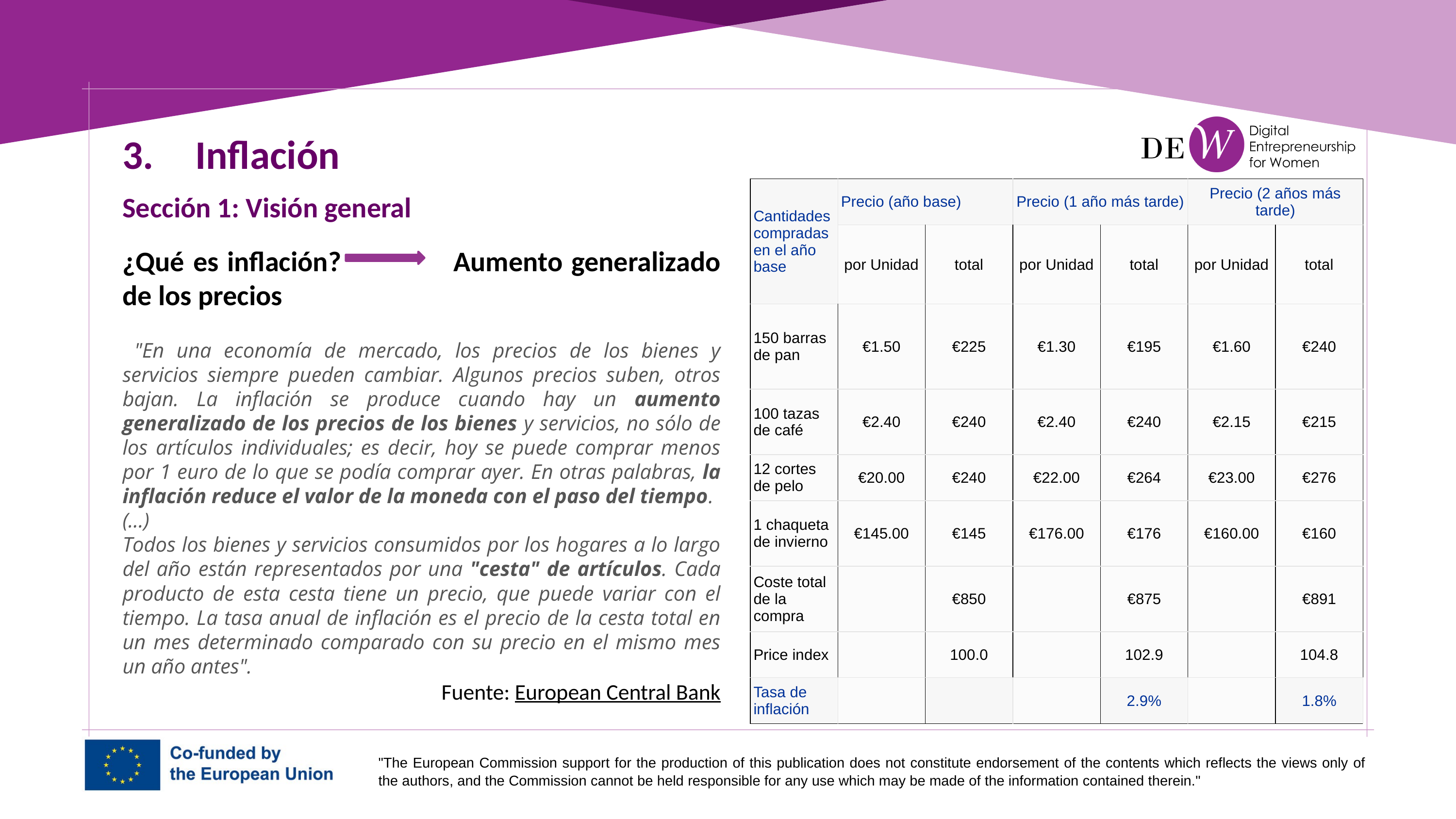

3.	Inflación

Sección 1: Visión general
| Cantidades compradas en el año base | Precio (año base) |  | Precio (1 año más tarde) |  | Precio (2 años más tarde) |  |
| --- | --- | --- | --- | --- | --- | --- |
|  | por Unidad | total | por Unidad | total | por Unidad | total |
| 150 barras de pan | €1.50 | €225 | €1.30 | €195 | €1.60 | €240 |
| 100 tazas de café | €2.40 | €240 | €2.40 | €240 | €2.15 | €215 |
| 12 cortes de pelo | €20.00 | €240 | €22.00 | €264 | €23.00 | €276 |
| 1 chaqueta de invierno | €145.00 | €145 | €176.00 | €176 | €160.00 | €160 |
| Coste total de la compra |  | €850 |  | €875 |  | €891 |
| Price index |  | 100.0 |  | 102.9 |  | 104.8 |
| Tasa de inflación |  |  |  | 2.9% |  | 1.8% |
¿Qué es inflación?		    Aumento generalizado de los precios

 "En una economía de mercado, los precios de los bienes y servicios siempre pueden cambiar. Algunos precios suben, otros bajan. La inflación se produce cuando hay un aumento generalizado de los precios de los bienes y servicios, no sólo de los artículos individuales; es decir, hoy se puede comprar menos por 1 euro de lo que se podía comprar ayer. En otras palabras, la inflación reduce el valor de la moneda con el paso del tiempo.
(…)
Todos los bienes y servicios consumidos por los hogares a lo largo del año están representados por una "cesta" de artículos. Cada producto de esta cesta tiene un precio, que puede variar con el tiempo. La tasa anual de inflación es el precio de la cesta total en un mes determinado comparado con su precio en el mismo mes un año antes".
Fuente: European Central Bank